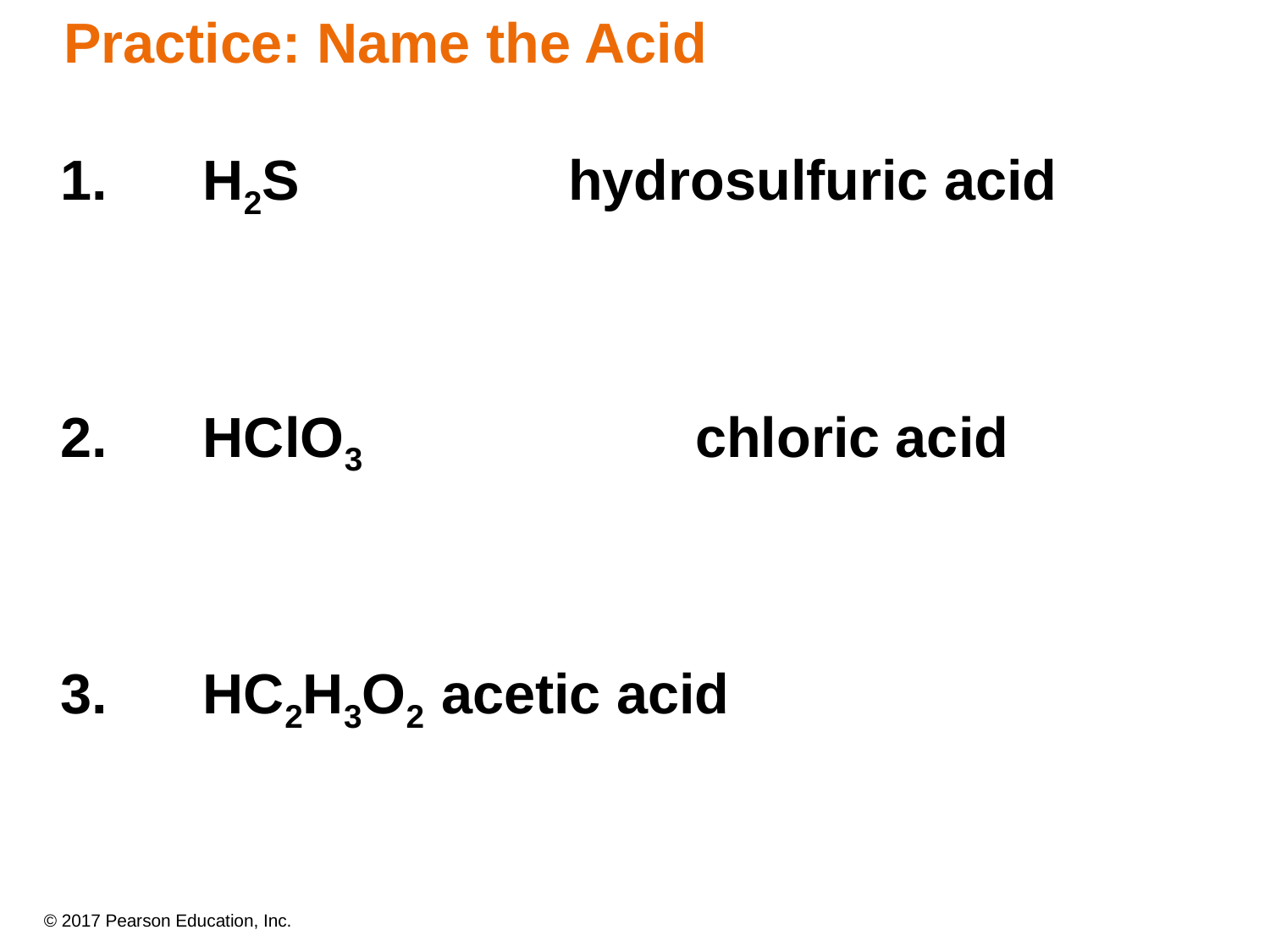

# Practice: Name the Acid
1.	 H2S			hydrosulfuric acid
2.	 HClO3			chloric acid
3.	 HC2H3O2	acetic acid